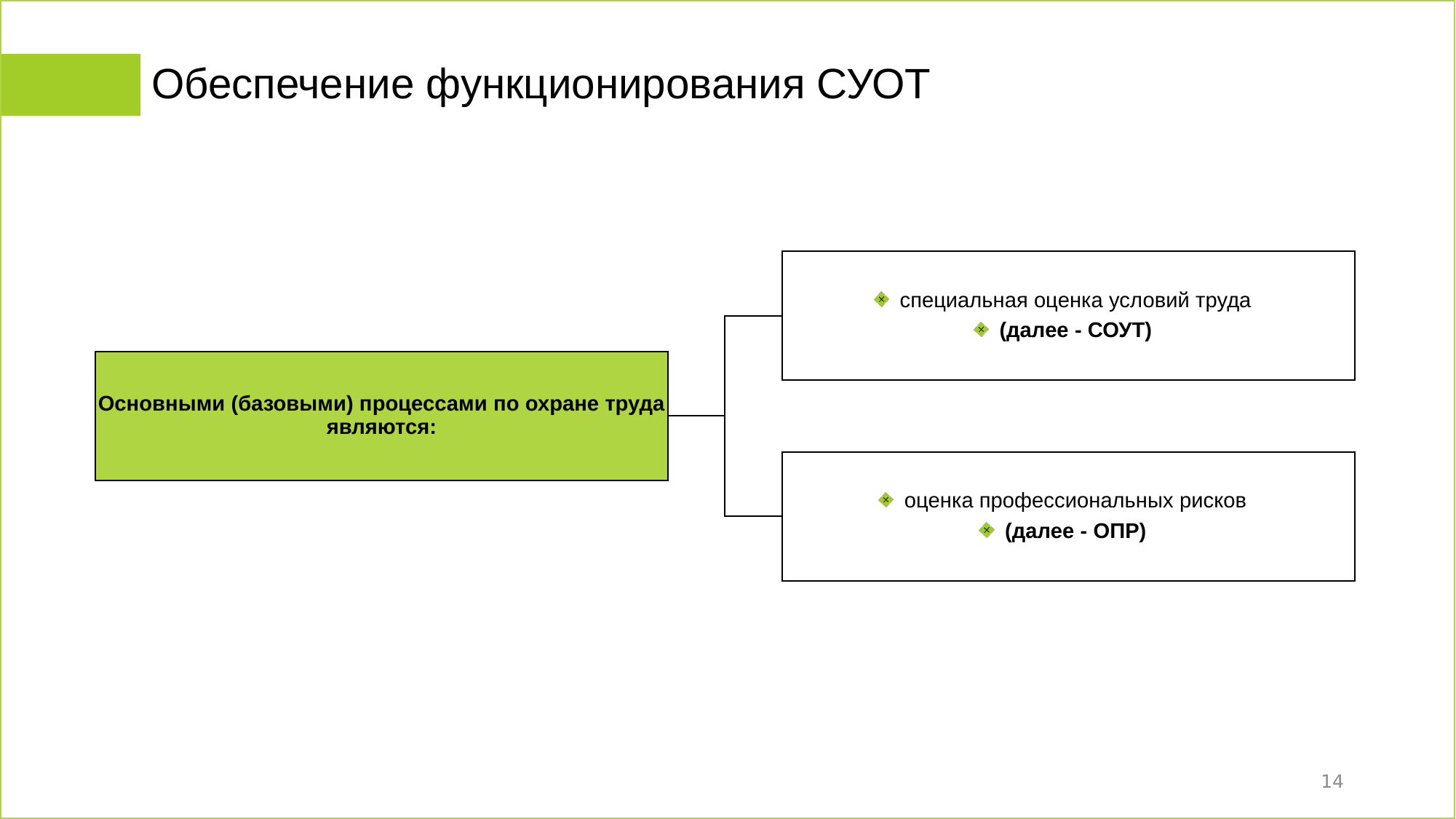

# Обеспечение функционирования СУОТ
Основными (базовыми) процессами по охране труда являются:
специальная оценка условий труда
(далее - СОУТ)
оценка профессиональных рисков
(далее - ОПР)
14